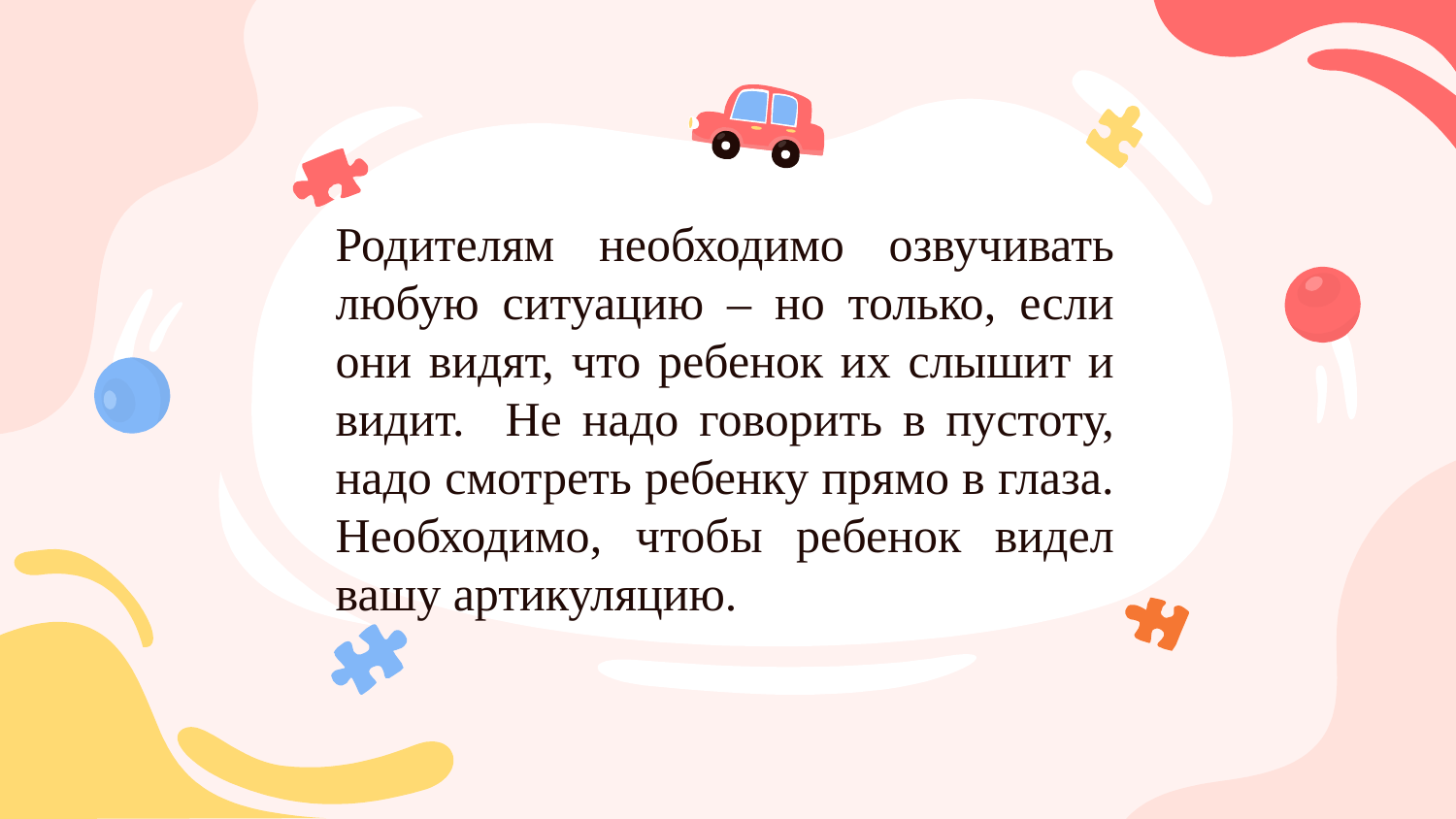

Родителям необходимо озвучивать любую ситуацию – но только, если они видят, что ребенок их слышит и видит.  Не надо говорить в пустоту, надо смотреть ребенку прямо в глаза. Необходимо, чтобы ребенок видел вашу артикуляцию.